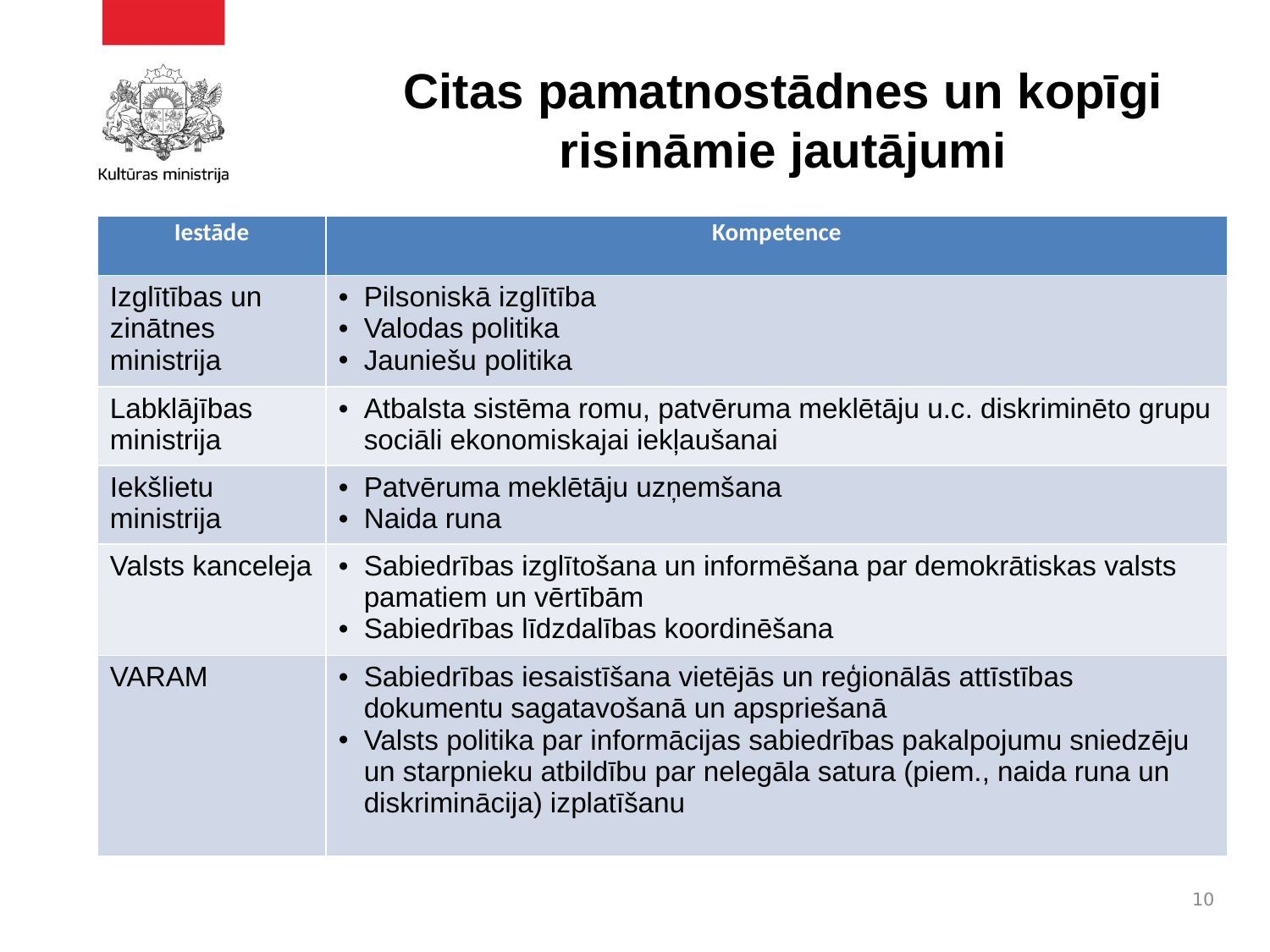

# Citas pamatnostādnes un kopīgi risināmie jautājumi
| Iestāde | Kompetence |
| --- | --- |
| Izglītības un zinātnes ministrija | Pilsoniskā izglītība Valodas politika Jauniešu politika |
| Labklājības ministrija | Atbalsta sistēma romu, patvēruma meklētāju u.c. diskriminēto grupu sociāli ekonomiskajai iekļaušanai |
| Iekšlietu ministrija | Patvēruma meklētāju uzņemšana Naida runa |
| Valsts kanceleja | Sabiedrības izglītošana un informēšana par demokrātiskas valsts pamatiem un vērtībām Sabiedrības līdzdalības koordinēšana |
| VARAM | Sabiedrības iesaistīšana vietējās un reģionālās attīstības dokumentu sagatavošanā un apspriešanā Valsts politika par informācijas sabiedrības pakalpojumu sniedzēju un starpnieku atbildību par nelegāla satura (piem., naida runa un diskriminācija) izplatīšanu |
10